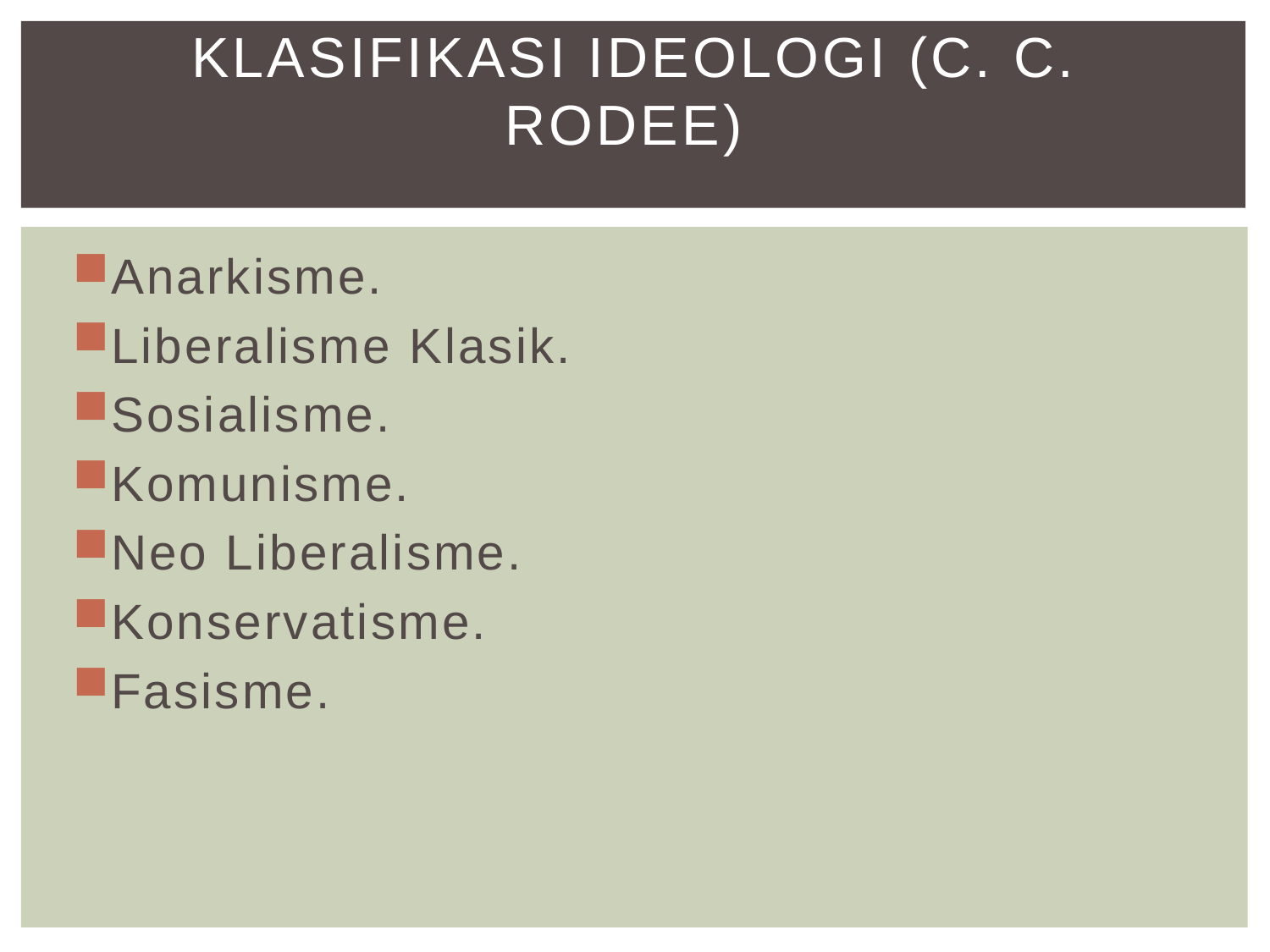

# Klasifikasi Ideologi (C. C. Rodee)
Anarkisme.
Liberalisme Klasik.
Sosialisme.
Komunisme.
Neo Liberalisme.
Konservatisme.
Fasisme.